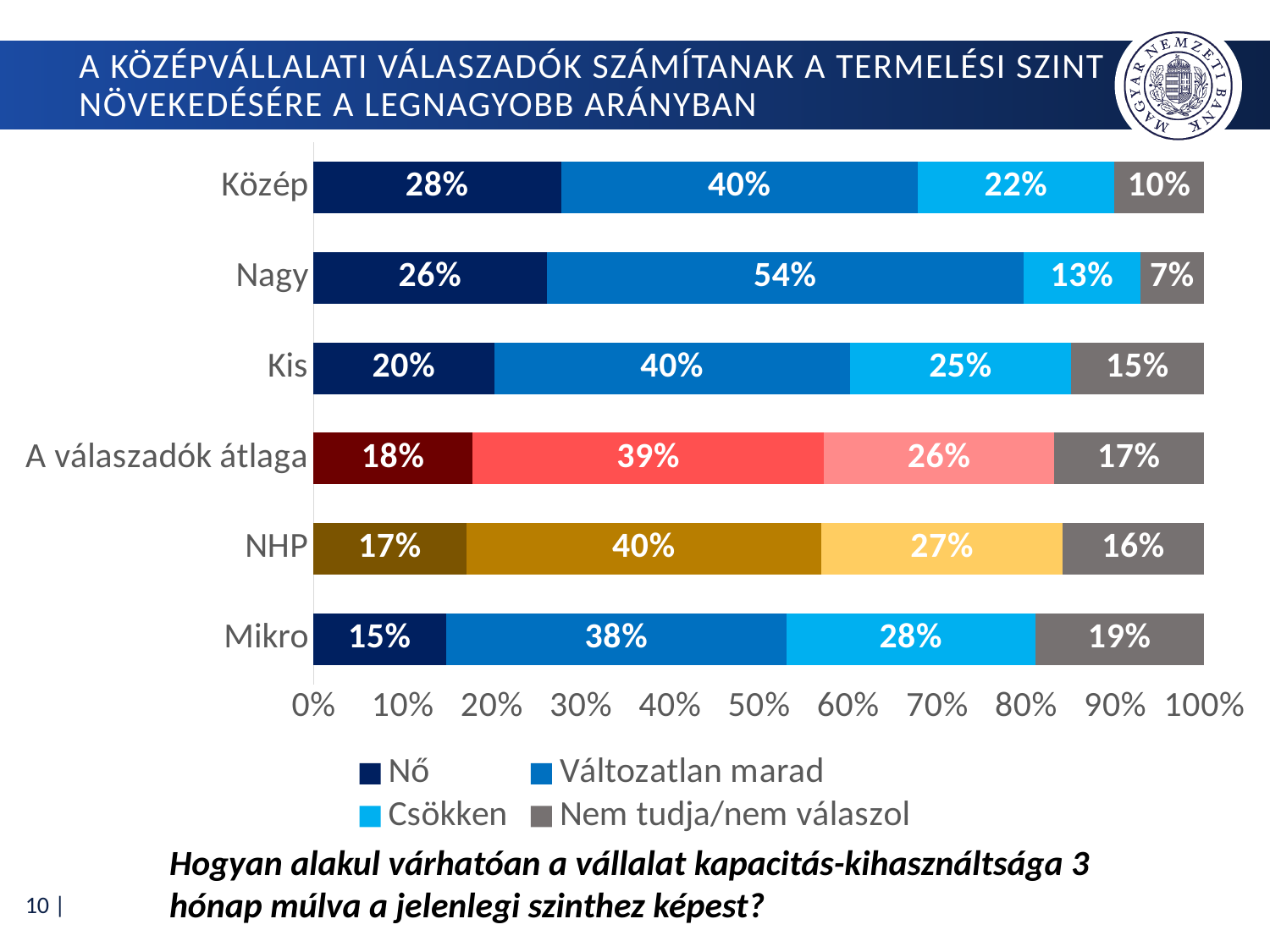

# A középvállalati válaszadók számítanak a termelési szint növekedésére a legnagyobb arányban

### Chart

| Category | Nő | Változatlan marad | Csökken | Nem tudja/nem válaszol |
|---|---|---|---|---|
| Mikro | 0.14919354838709678 | 0.38373655913978494 | 0.28 | 0.19 |
| NHP | 0.17180616740088106 | 0.3986784140969163 | 0.2709251101321586 | 0.15859030837004406 |
| A válaszadók átlaga | 0.17864829961256995 | 0.39474817046922084 | 0.2582866982350409 | 0.16831683168316833 |
| Kis | 0.20396039603960395 | 0.401980198019802 | 0.2495049504950495 | 0.15 |
| Nagy | 0.2619047619047619 | 0.5357142857142857 | 0.13095238095238096 | 0.07142857142857142 |
| Közép | 0.2764227642276423 | 0.3983739837398374 | 0.21951219512195122 | 0.1 |
Hogyan alakul várhatóan a vállalat kapacitás-kihasználtsága 3 hónap múlva a jelenlegi szinthez képest?